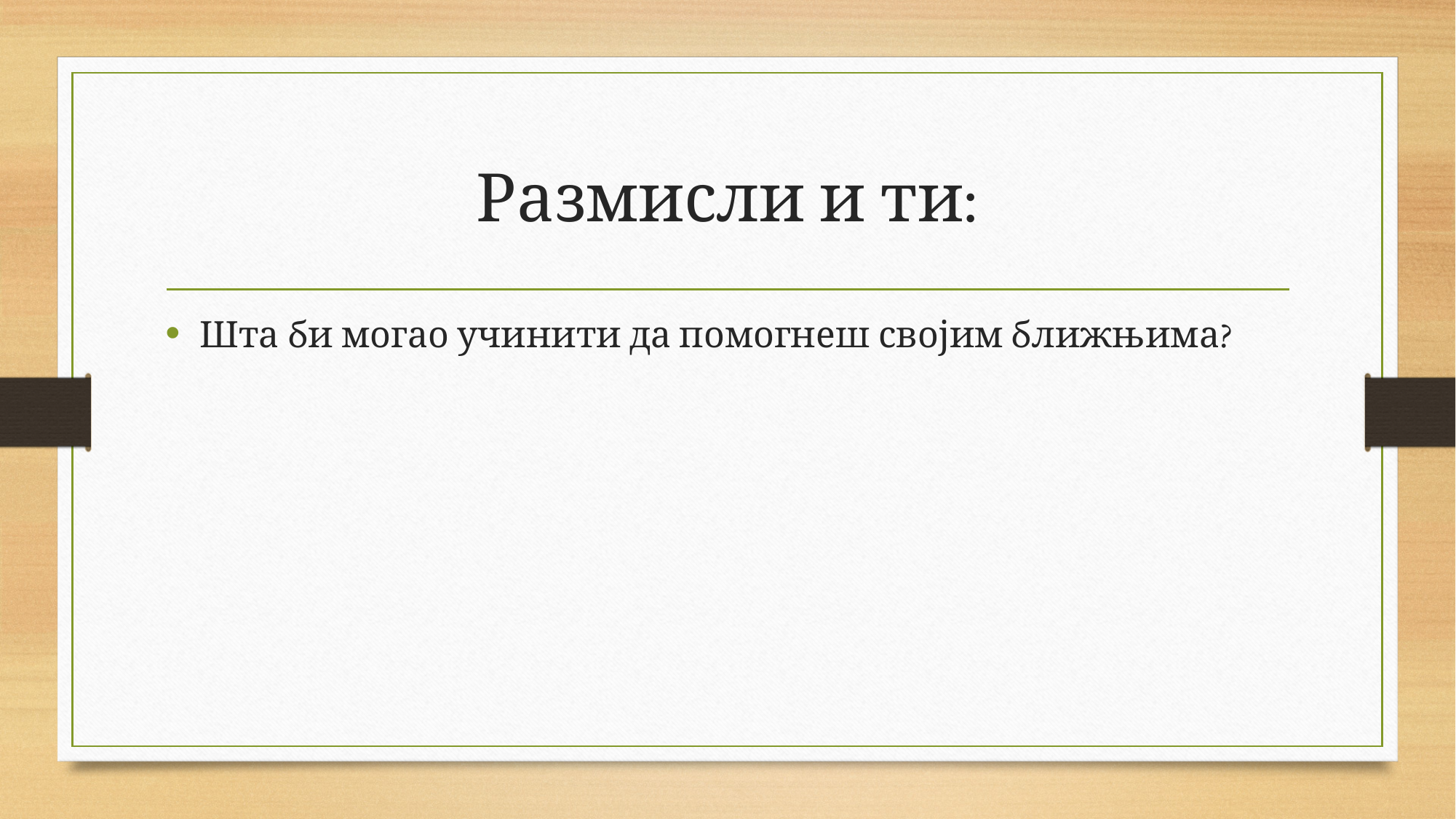

# Размисли и ти:
Шта би могао учинити да помогнеш својим ближњима?